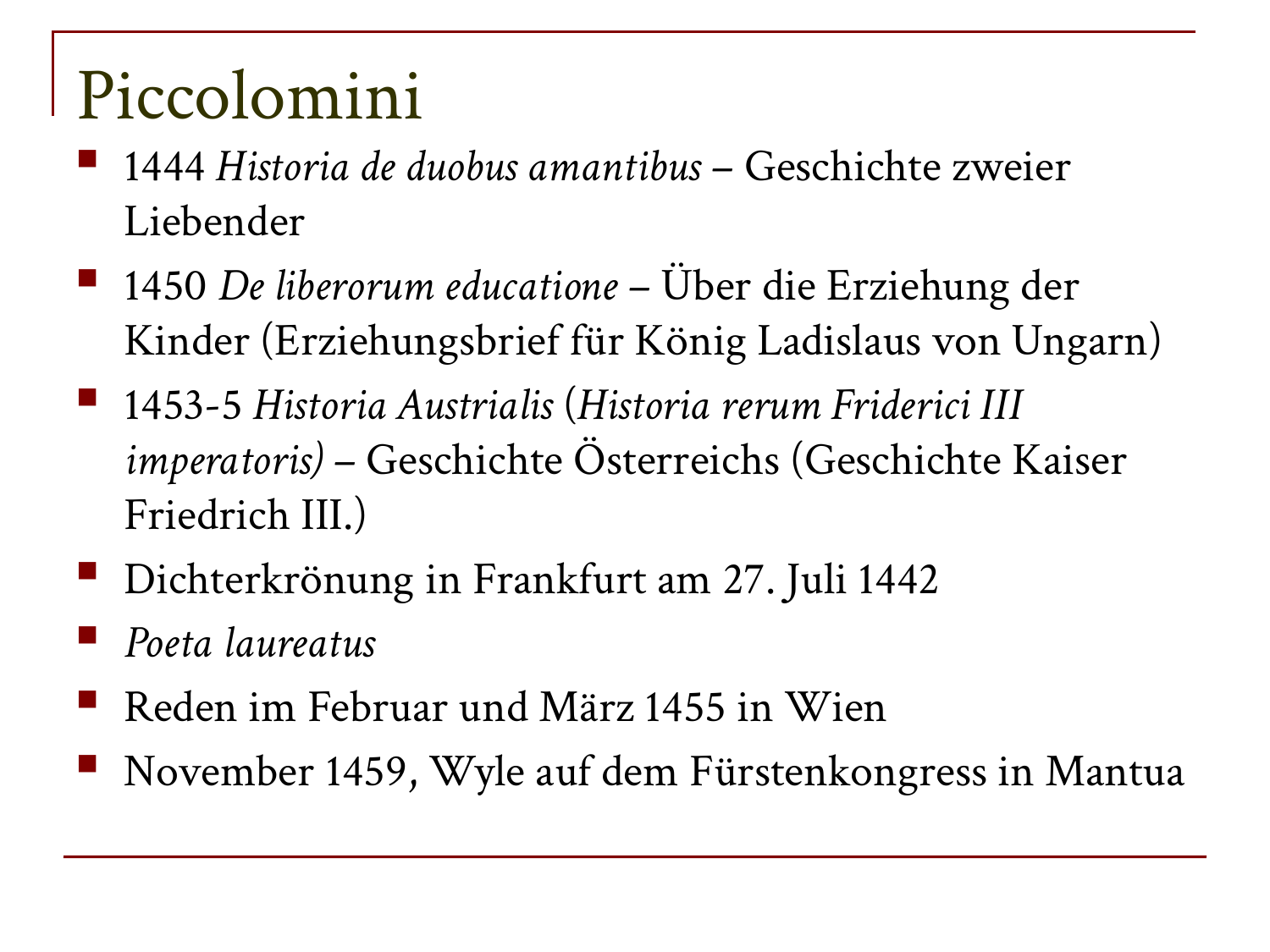

# Piccolomini
1444 Historia de duobus amantibus – Geschichte zweier Liebender
1450 De liberorum educatione – Über die Erziehung der Kinder (Erziehungsbrief für König Ladislaus von Ungarn)
1453-5 Historia Austrialis (Historia rerum Friderici III imperatoris) – Geschichte Österreichs (Geschichte Kaiser Friedrich III.)
Dichterkrönung in Frankfurt am 27. Juli 1442
Poeta laureatus
Reden im Februar und März 1455 in Wien
November 1459, Wyle auf dem Fürstenkongress in Mantua